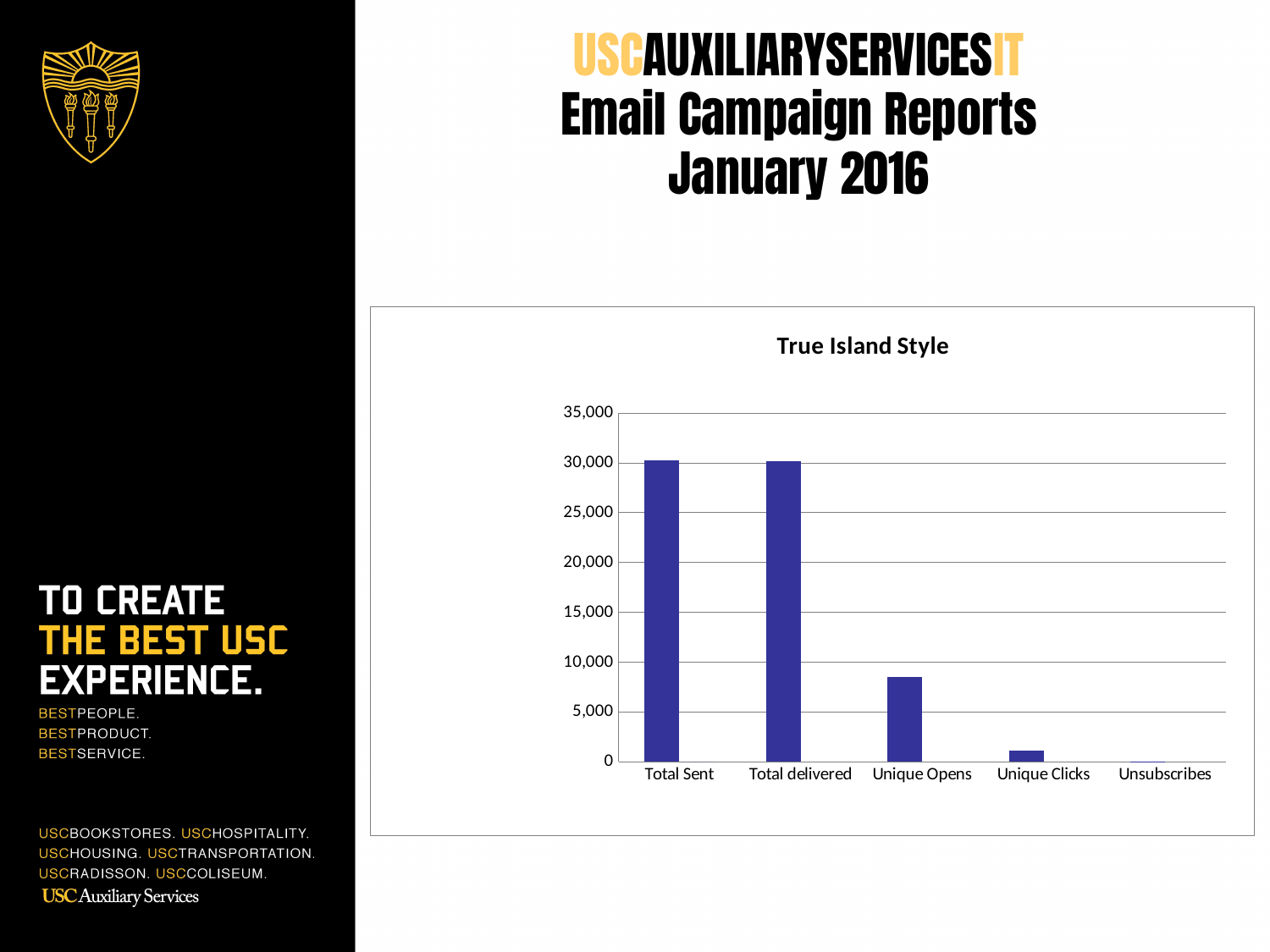

# USCAUXILIARYSERVICESIT Email Campaign Reports January 2016

[unsupported chart]